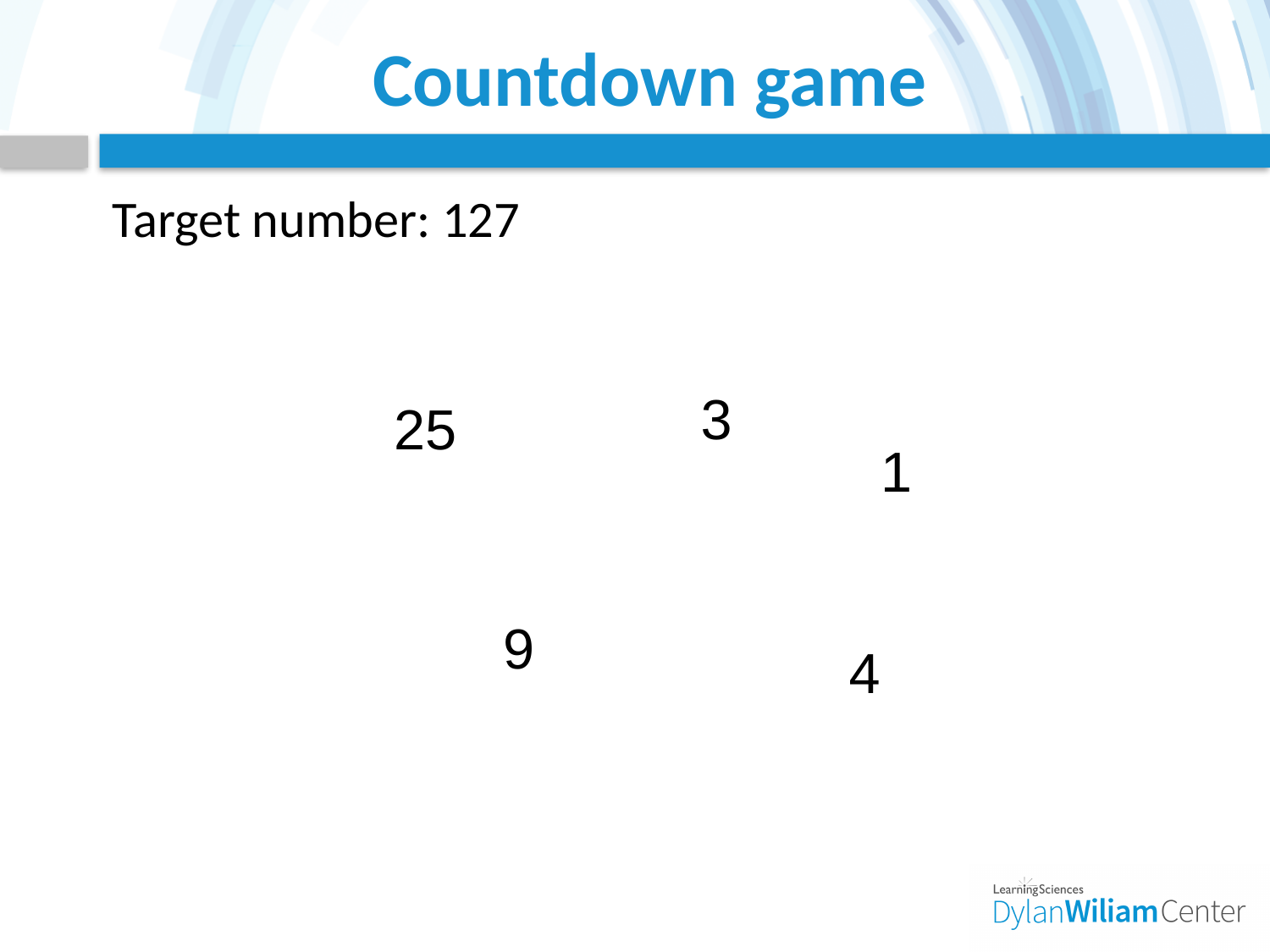

# Countdown game
Target number: 127
3
25
1
9
4